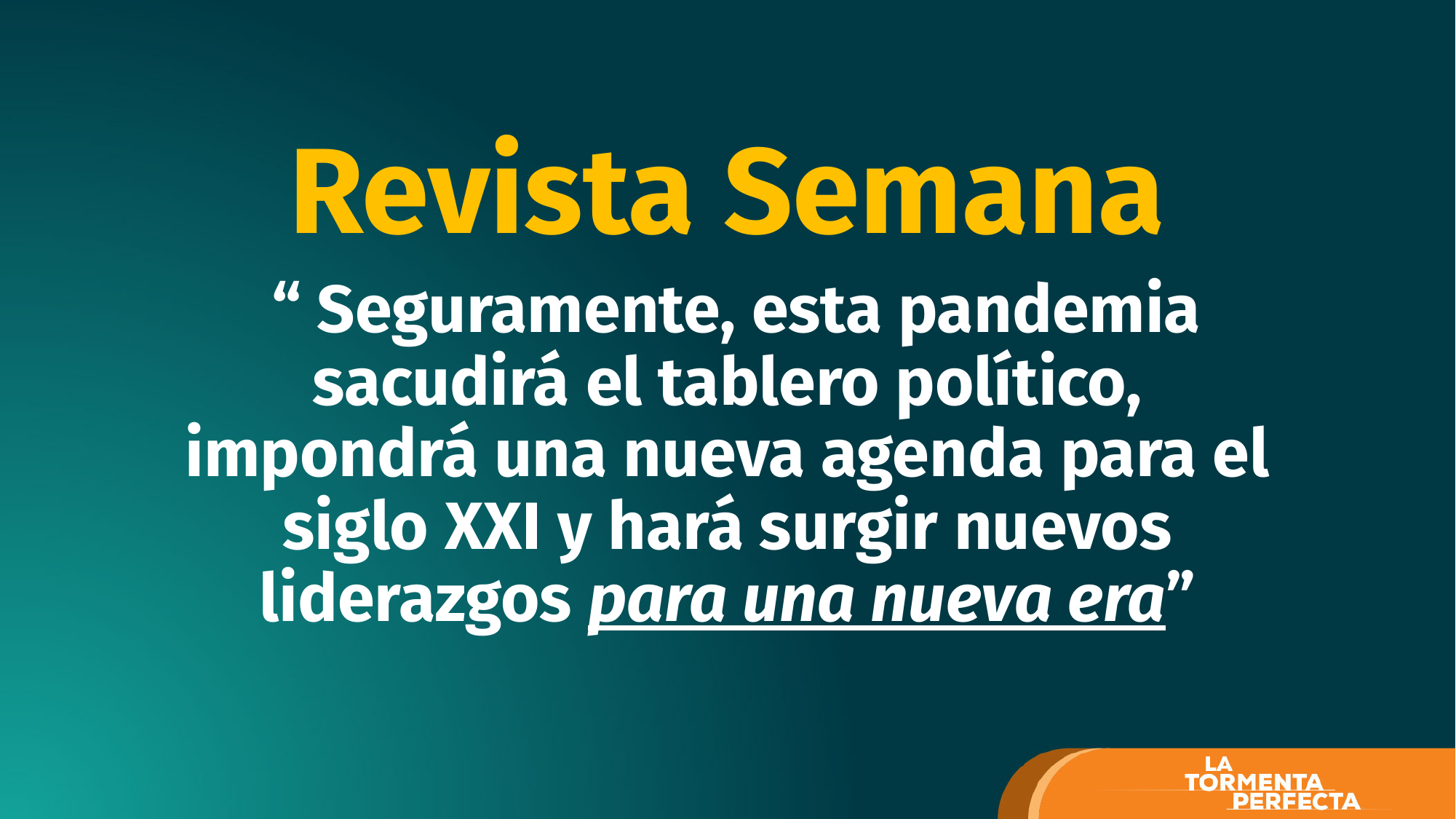

# Revista Semana
 “ Seguramente, esta pandemia sacudirá el tablero político, impondrá una nueva agenda para el siglo XXI y hará surgir nuevos liderazgos para una nueva era”